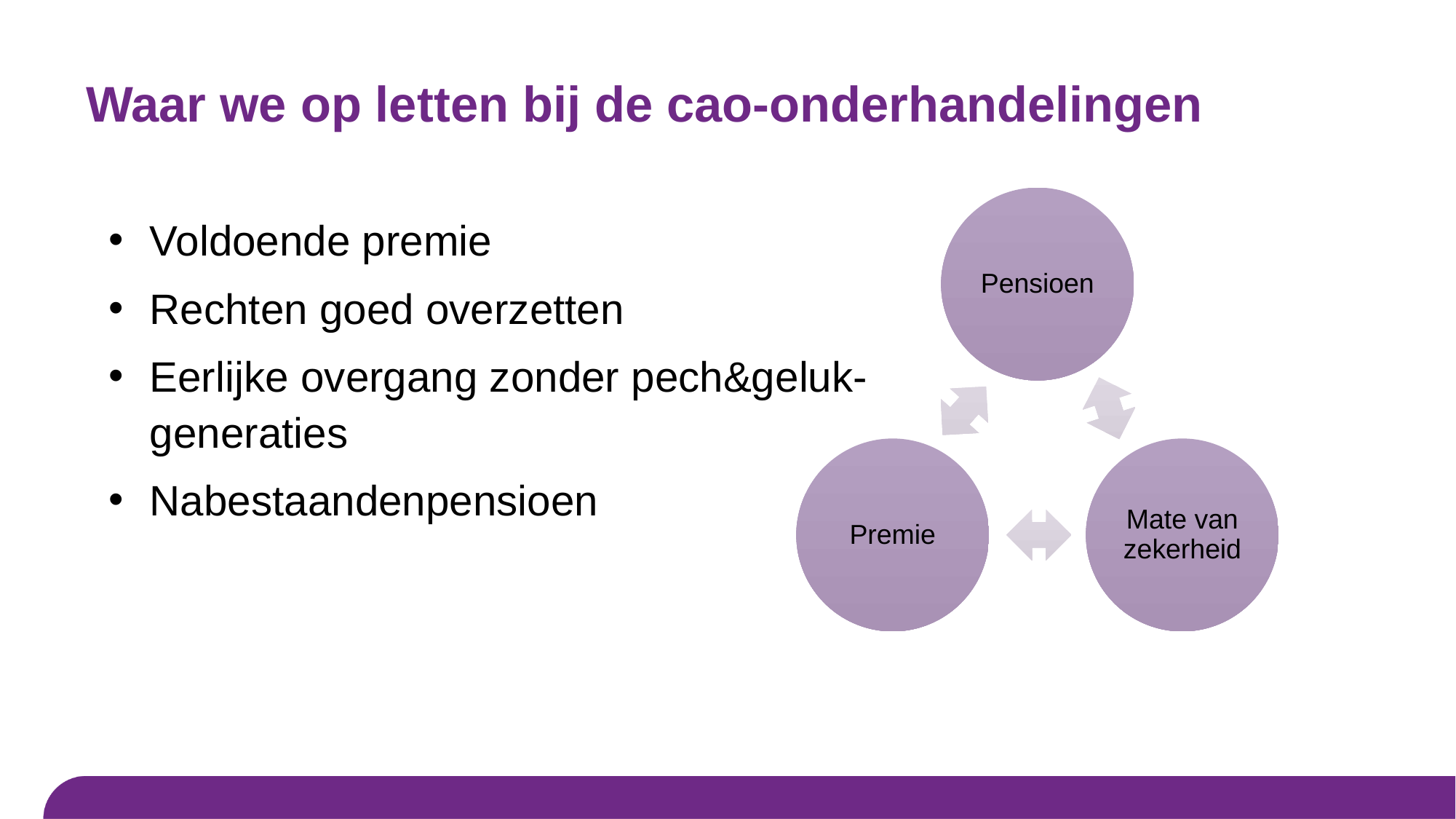

# Waar we op letten bij de cao-onderhandelingen
Pensioen

Mate van zekerheid

Premie

Voldoende premie
Rechten goed overzetten
Eerlijke overgang zonder pech&geluk-generaties
Nabestaandenpensioen

Titel van de presentatie > pas aan via > Functie Koptekst en voettekst
13 juni 2023
16